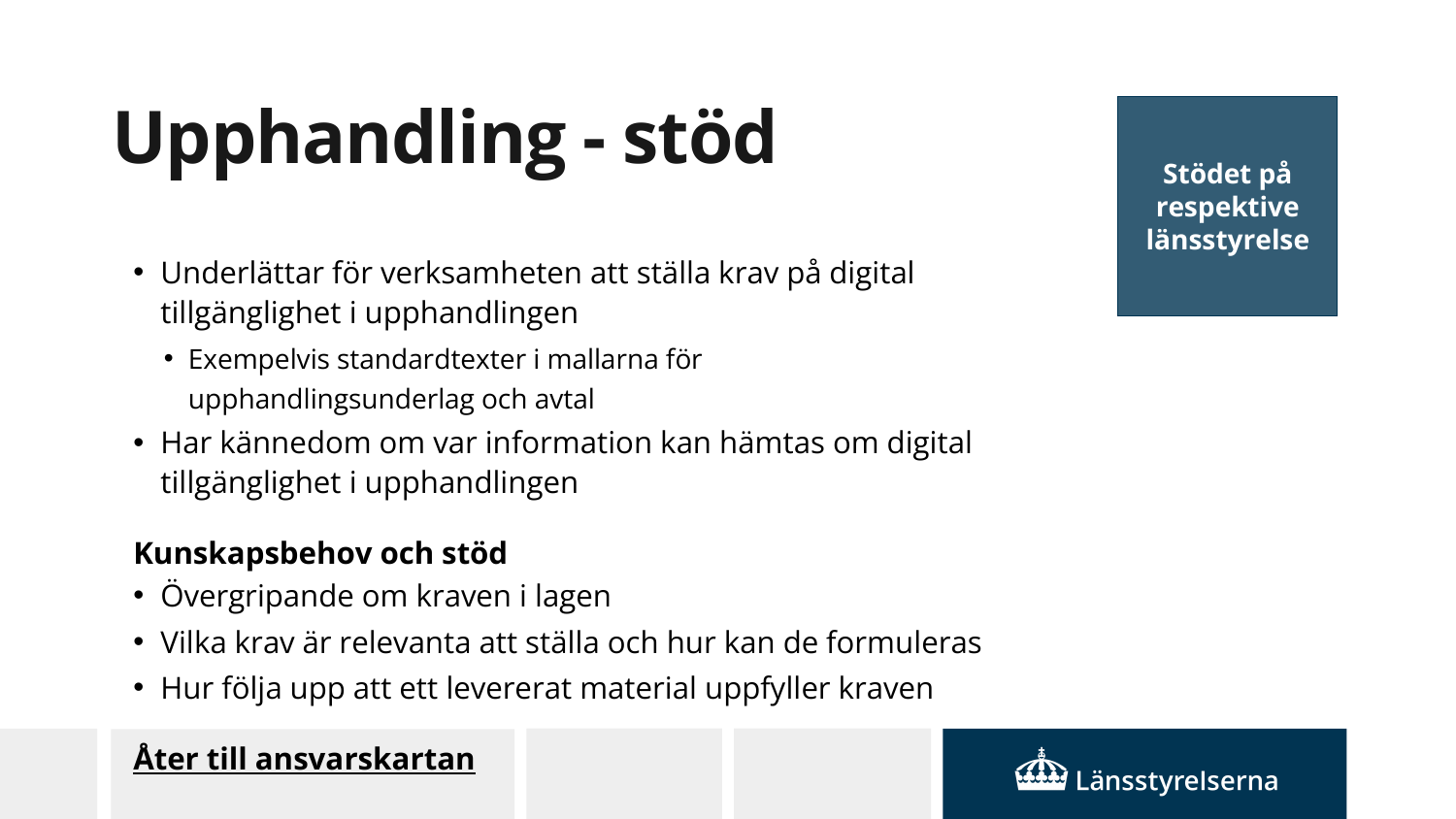

# Upphandling - stöd
Stödet på respektive länsstyrelse
Underlättar för verksamheten att ställa krav på digital tillgänglighet i upphandlingen
Exempelvis standardtexter i mallarna för upphandlingsunderlag och avtal
Har kännedom om var information kan hämtas om digital tillgänglighet i upphandlingen
Kunskapsbehov och stöd
Övergripande om kraven i lagen
Vilka krav är relevanta att ställa och hur kan de formuleras
Hur följa upp att ett levererat material uppfyller kraven
Åter till ansvarskartan